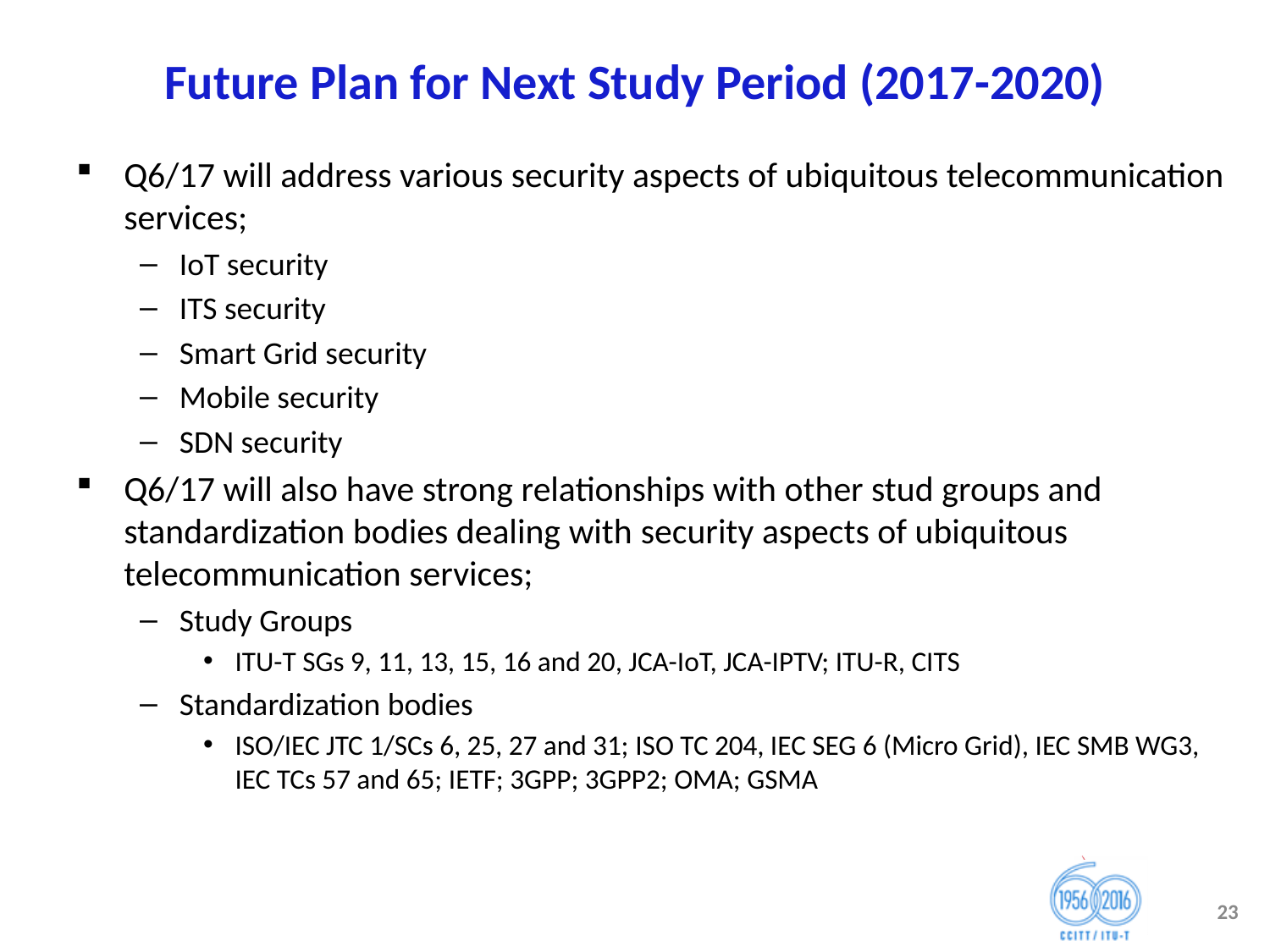

# Future Plan for Next Study Period (2017-2020)
Q6/17 will address various security aspects of ubiquitous telecommunication services;
IoT security
ITS security
Smart Grid security
Mobile security
SDN security
Q6/17 will also have strong relationships with other stud groups and standardization bodies dealing with security aspects of ubiquitous telecommunication services;
Study Groups
ITU-T SGs 9, 11, 13, 15, 16 and 20, JCA-IoT, JCA-IPTV; ITU-R, CITS
Standardization bodies
ISO/IEC JTC 1/SCs 6, 25, 27 and 31; ISO TC 204, IEC SEG 6 (Micro Grid), IEC SMB WG3, IEC TCs 57 and 65; IETF; 3GPP; 3GPP2; OMA; GSMA
23